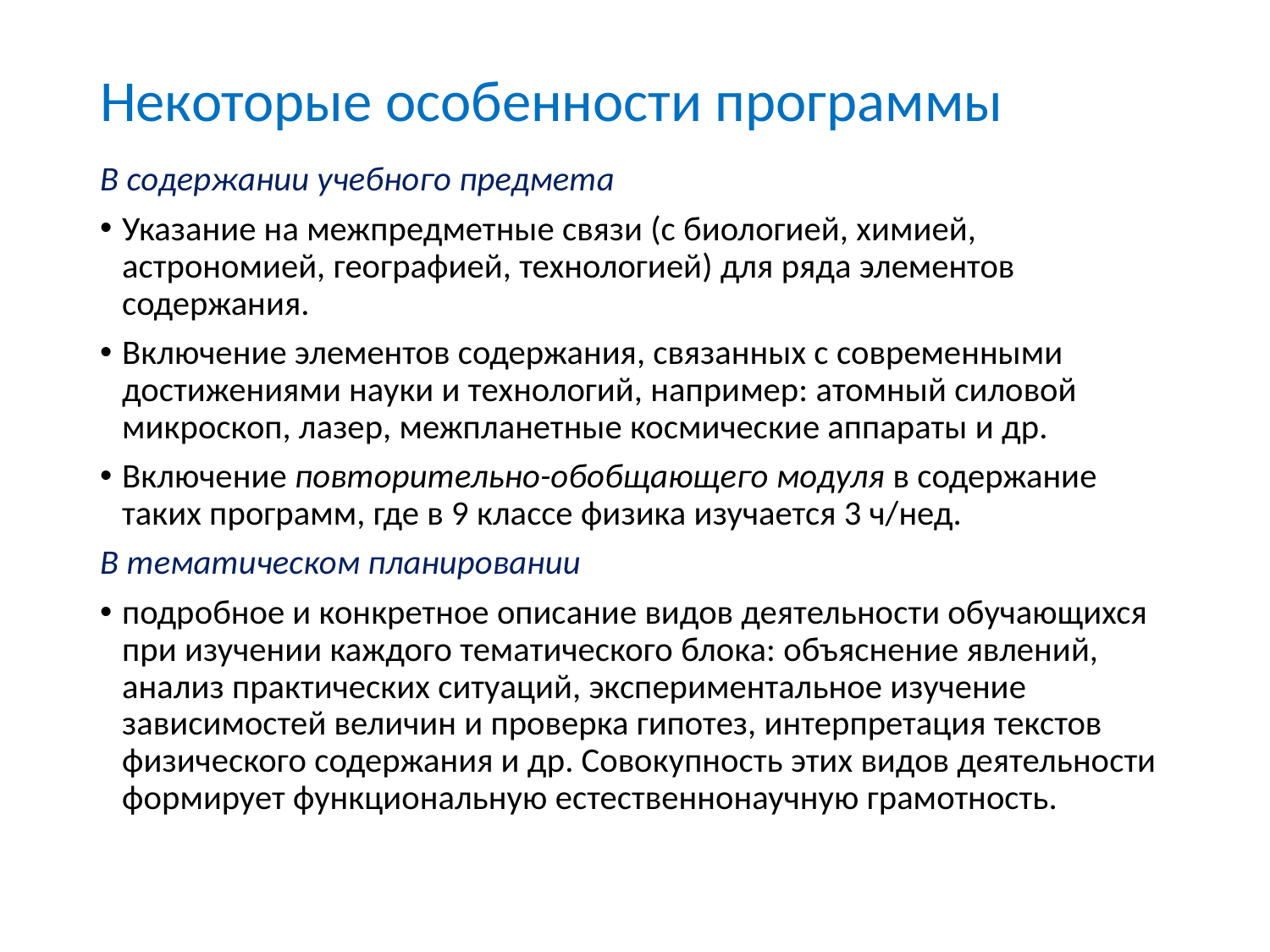

# Некоторые особенности программы
В содержании учебного предмета
Указание на межпредметные связи (с биологией, химией, астрономией, географией, технологией) для ряда элементов содержания.
Включение элементов содержания, связанных с современными достижениями науки и технологий, например: атомный силовой микроскоп, лазер, межпланетные космические аппараты и др.
Включение повторительно-обобщающего модуля в содержание таких программ, где в 9 классе физика изучается 3 ч/нед.
В тематическом планировании
подробное и конкретное описание видов деятельности обучающихся при изучении каждого тематического блока: объяснение явлений, анализ практических ситуаций, экспериментальное изучение зависимостей величин и проверка гипотез, интерпретация текстов физического содержания и др. Совокупность этих видов деятельности формирует функциональную естественнонаучную грамотность.